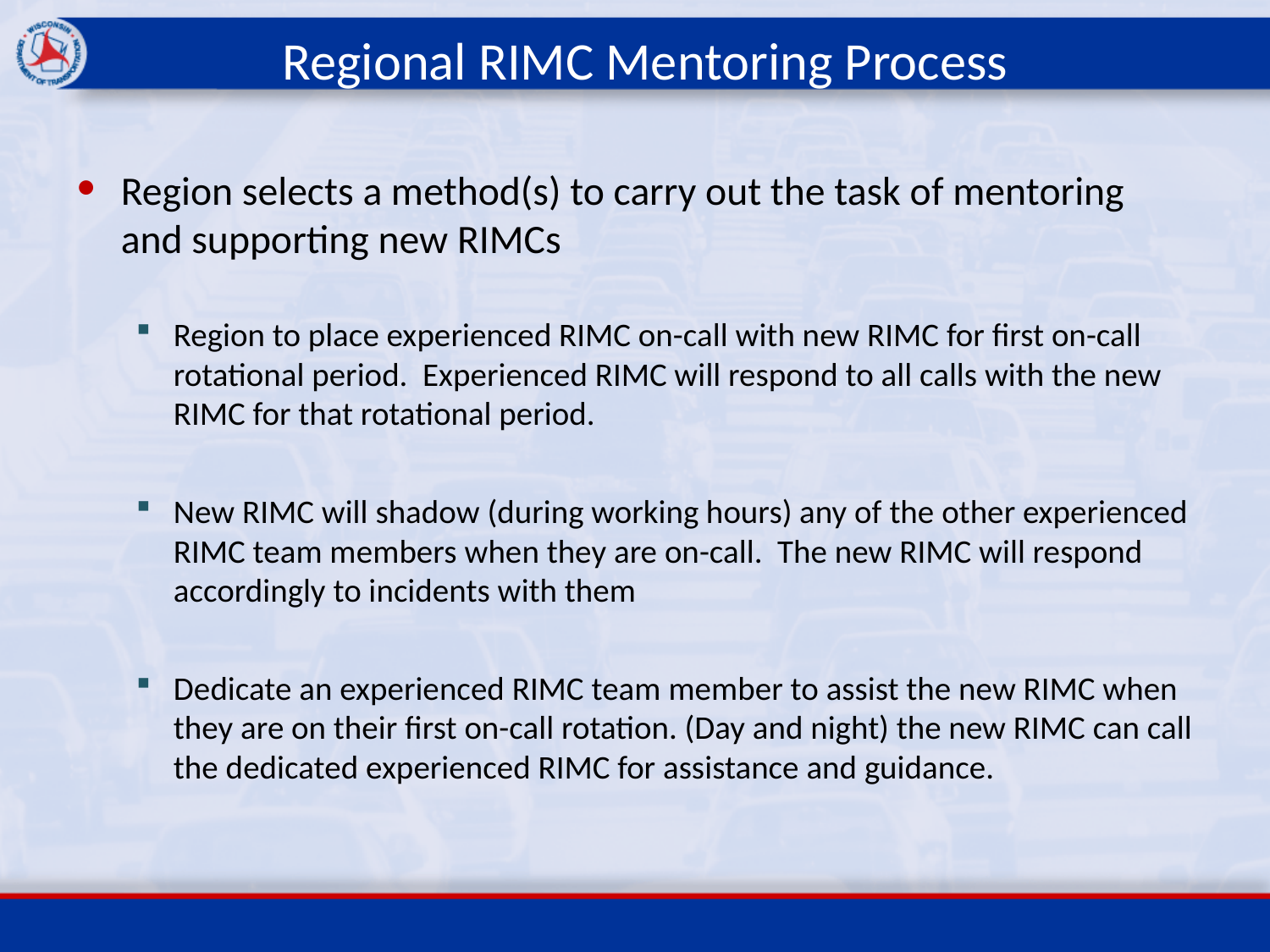

# Regional RIMC Mentoring Process
Region selects a method(s) to carry out the task of mentoring and supporting new RIMCs

Region to place experienced RIMC on-call with new RIMC for first on-call rotational period.  Experienced RIMC will respond to all calls with the new RIMC for that rotational period.

New RIMC will shadow (during working hours) any of the other experienced RIMC team members when they are on-call.  The new RIMC will respond accordingly to incidents with them

Dedicate an experienced RIMC team member to assist the new RIMC when they are on their first on-call rotation. (Day and night) the new RIMC can call the dedicated experienced RIMC for assistance and guidance.